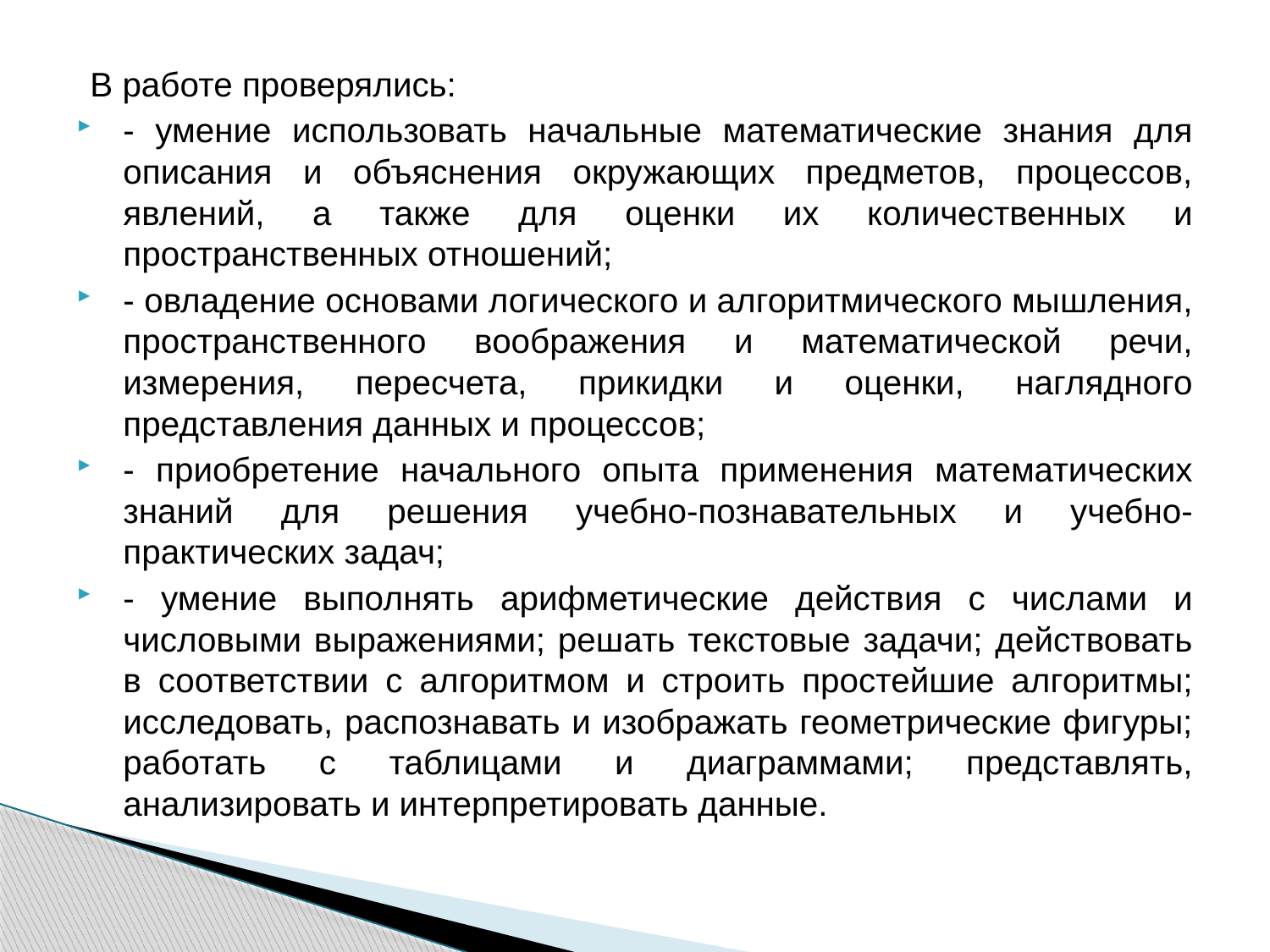

В работе проверялись:
- умение использовать начальные математические знания для описания и объяснения окружающих предметов, процессов, явлений, а также для оценки их количественных и пространственных отношений;
- овладение основами логического и алгоритмического мышления, пространственного воображения и математической речи, измерения, пересчета, прикидки и оценки, наглядного представления данных и процессов;
- приобретение начального опыта применения математических знаний для решения учебно-познавательных и учебно-практических задач;
- умение выполнять арифметические действия с числами и числовыми выражениями; решать текстовые задачи; действовать в соответствии с алгоритмом и строить простейшие алгоритмы; исследовать, распознавать и изображать геометрические фигуры; работать с таблицами и диаграммами; представлять, анализировать и интерпретировать данные.